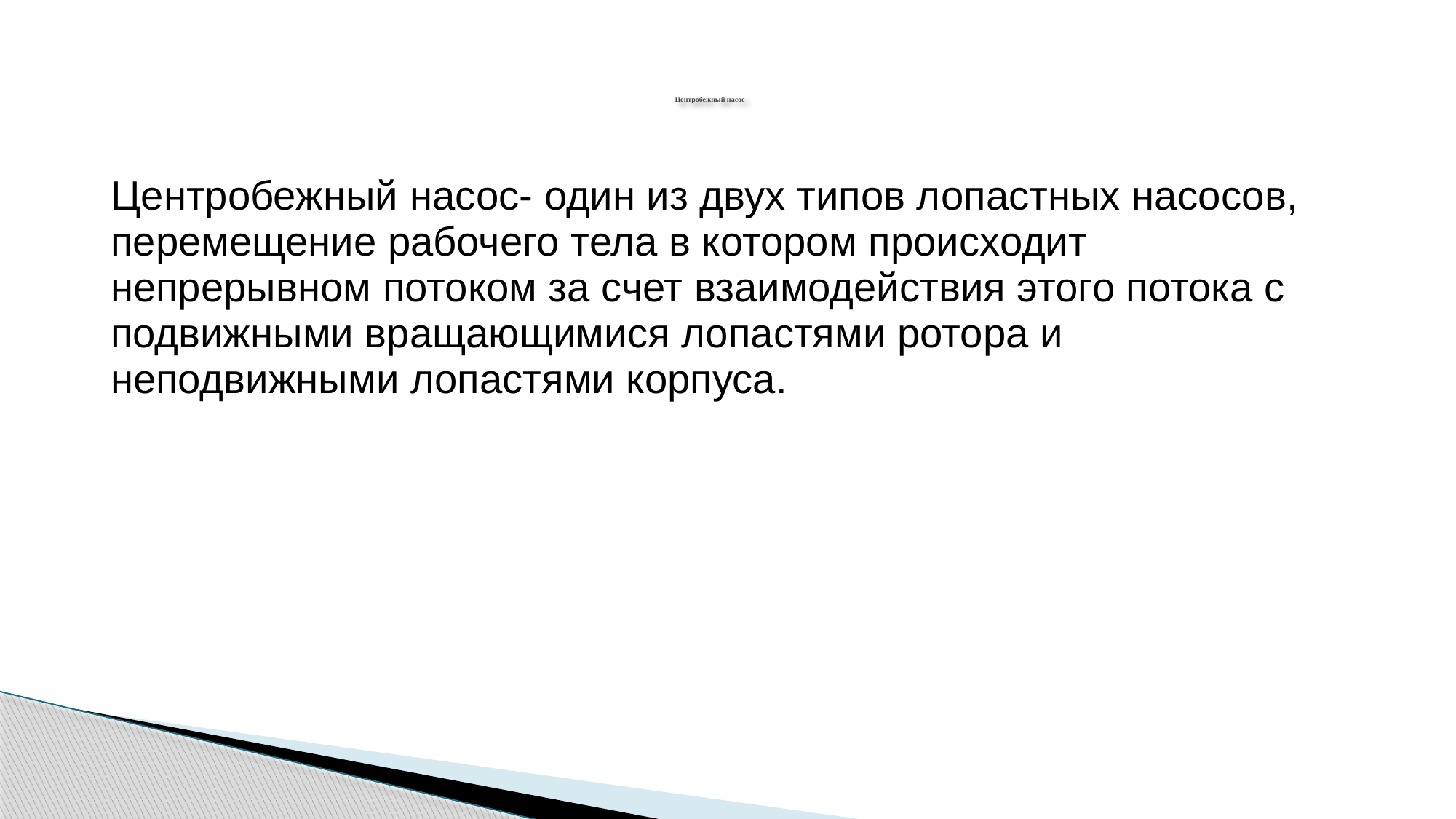

# Центробежный насос

Центробежный насос- один из двух типов лопастных насосов, перемещение рабочего тела в котором происходит непрерывном потоком за счет взаимодействия этого потока с подвижными вращающимися лопастями ротора и неподвижными лопастями корпуса.